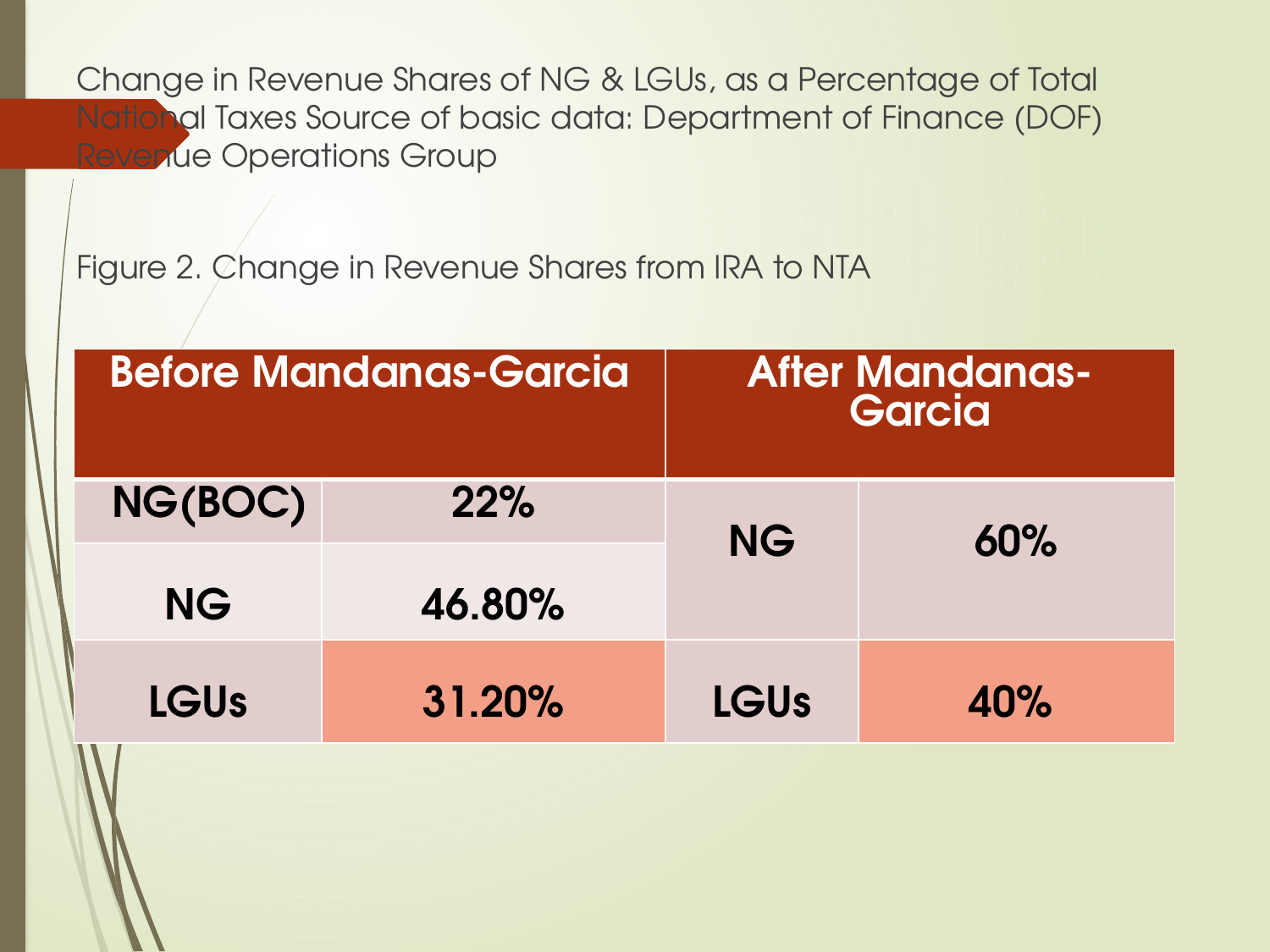

Change in Revenue Shares of NG & LGUs, as a Percentage of Total National Taxes Source of basic data: Department of Finance (DOF) Revenue Operations Group

Figure 2. Change in Revenue Shares from IRA to NTA
| Before Mandanas-Garcia |  | After Mandanas-Garcia |  |
| --- | --- | --- | --- |
| NG(BOC) | 22% | NG | 60% |
| NG | 46.80% |  |  |
| LGUs | 31.20% | LGUs | 40% |